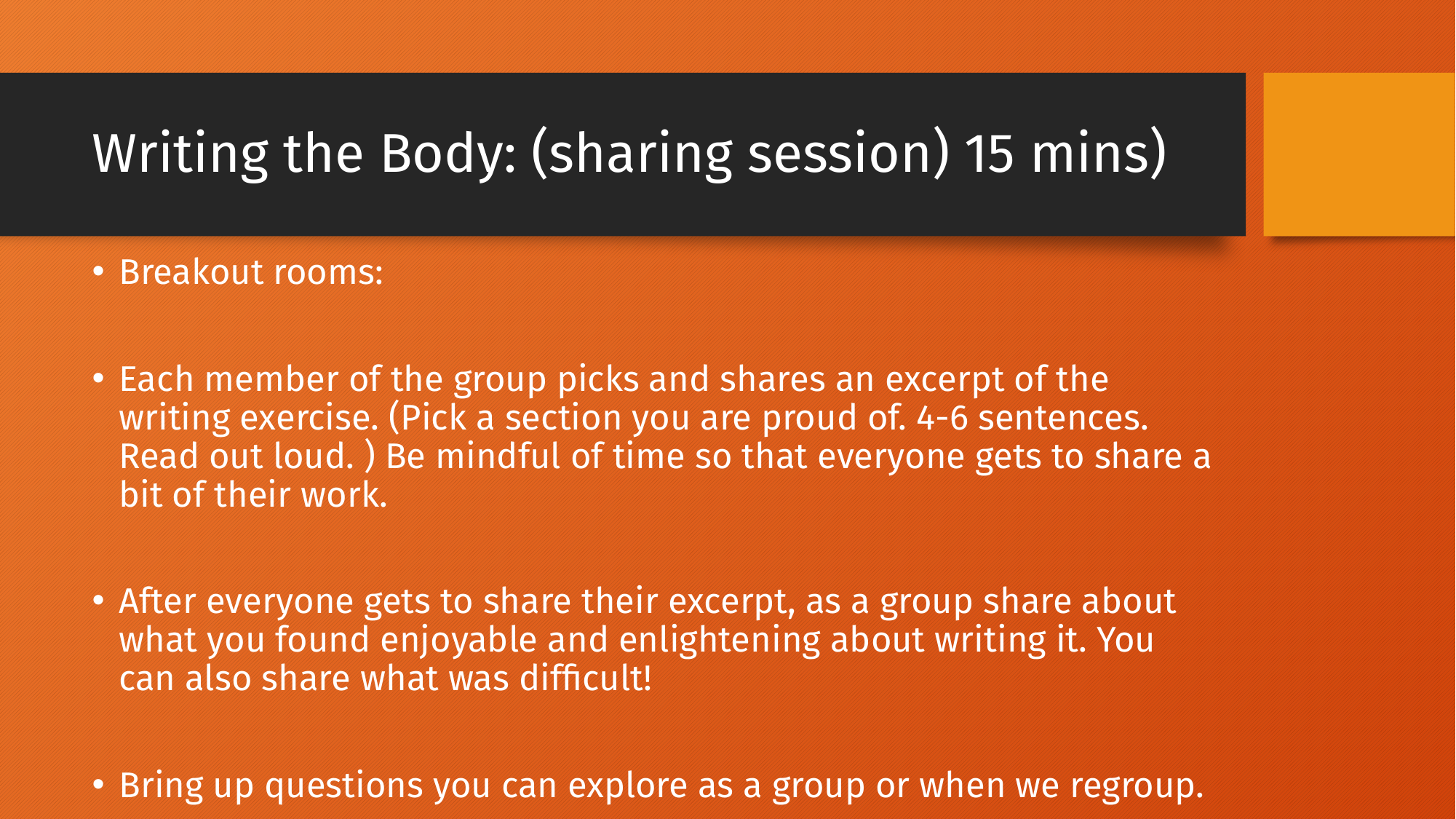

# Writing the Body: (sharing session) 15 mins)
Breakout rooms:

Each member of the group picks and shares an excerpt of the writing exercise. (Pick a section you are proud of. 4-6 sentences. Read out loud. ) Be mindful of time so that everyone gets to share a bit of their work.

After everyone gets to share their excerpt, as a group share about what you found enjoyable and enlightening about writing it. You can also share what was difficult!

Bring up questions you can explore as a group or when we regroup.